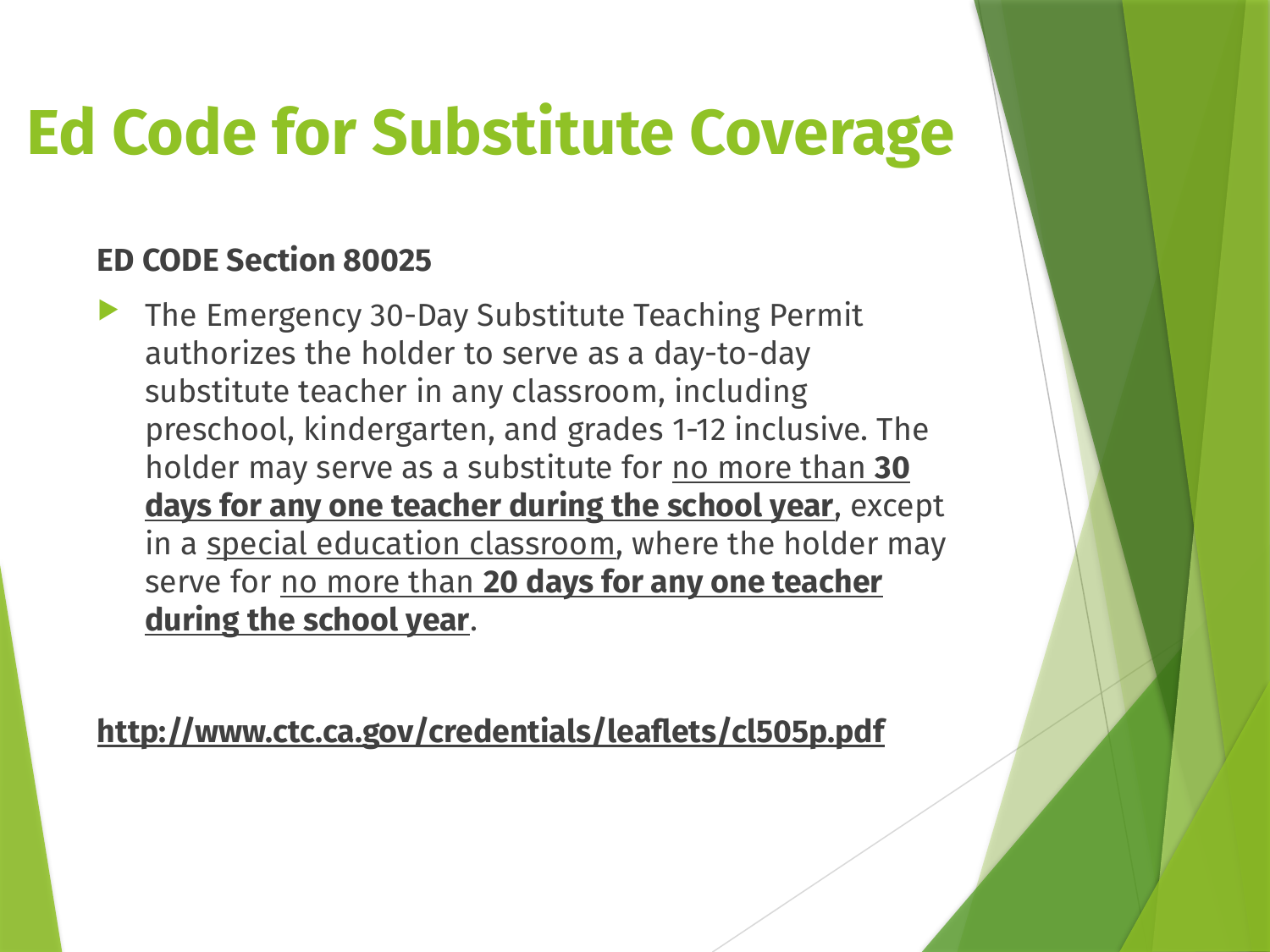

# Ed Code for Substitute Coverage
ED CODE Section 80025
The Emergency 30-Day Substitute Teaching Permit authorizes the holder to serve as a day-to-day substitute teacher in any classroom, including preschool, kindergarten, and grades 1-12 inclusive. The holder may serve as a substitute for no more than 30 days for any one teacher during the school year, except in a special education classroom, where the holder may serve for no more than 20 days for any one teacher during the school year.

http://www.ctc.ca.gov/credentials/leaflets/cl505p.pdf